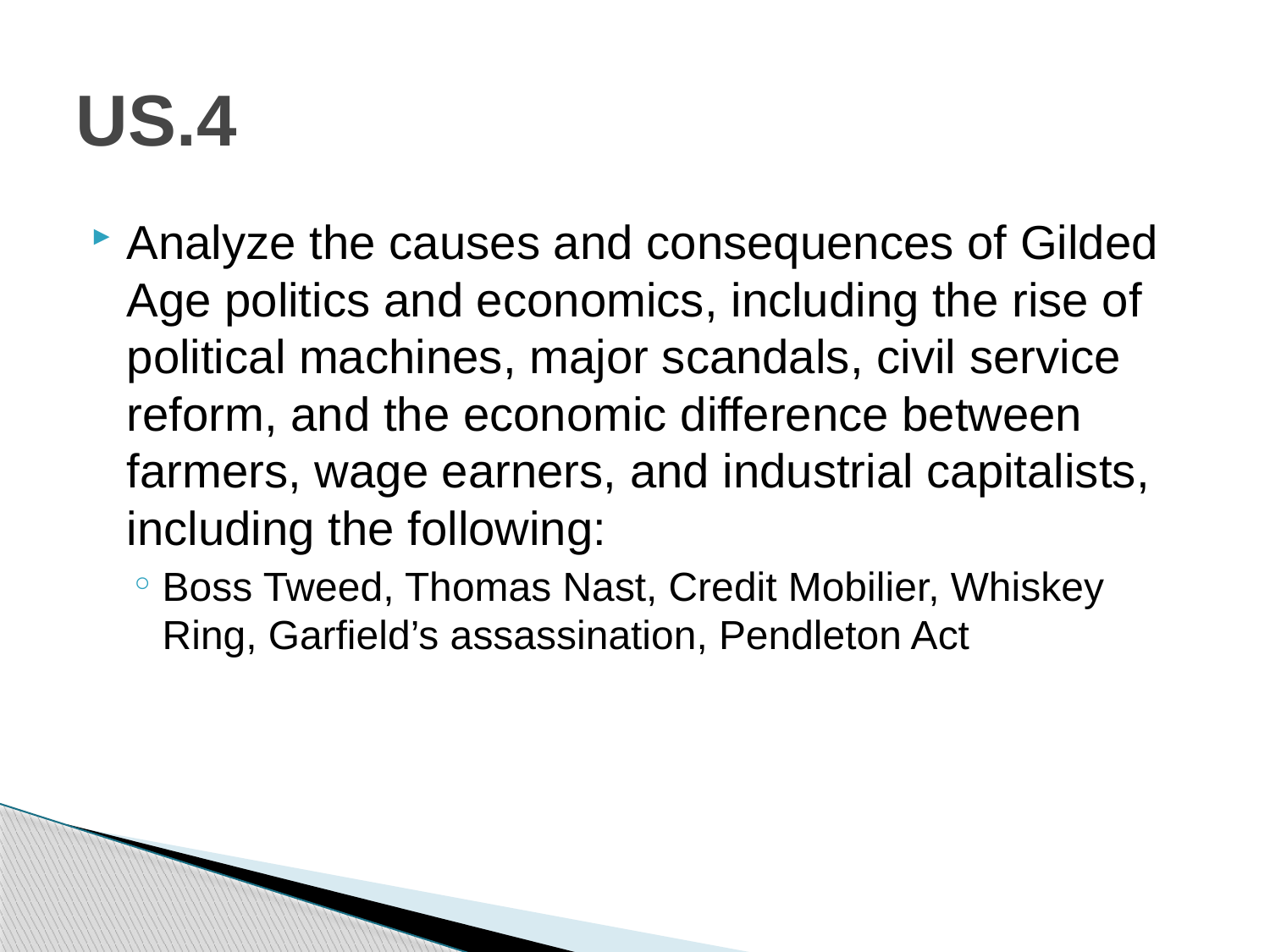

# US.4
Analyze the causes and consequences of Gilded Age politics and economics, including the rise of political machines, major scandals, civil service reform, and the economic difference between farmers, wage earners, and industrial capitalists, including the following:
Boss Tweed, Thomas Nast, Credit Mobilier, Whiskey Ring, Garfield’s assassination, Pendleton Act